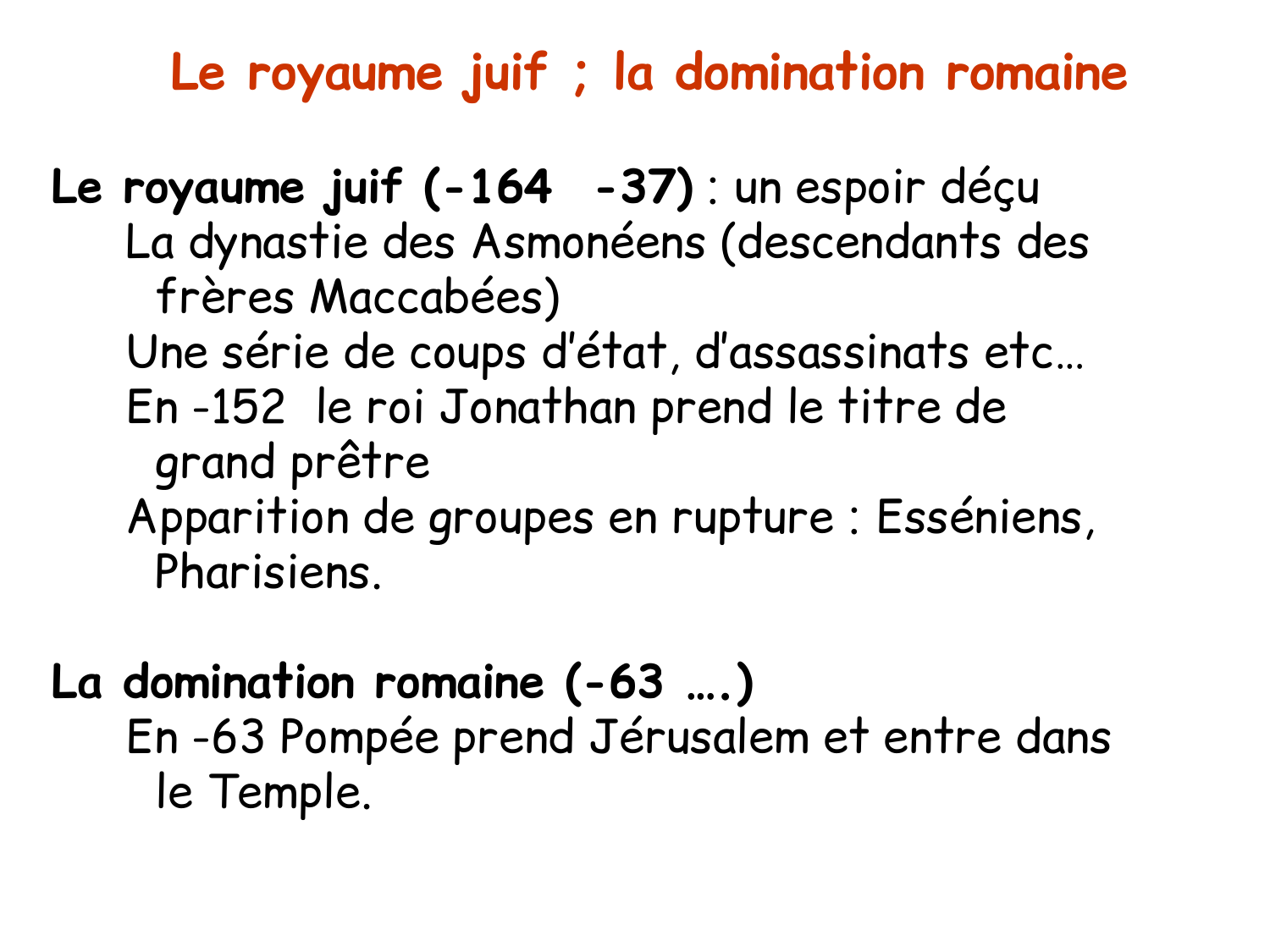

Le royaume juif ; la domination romaine

Le royaume juif (-164  -37) : un espoir déçu
La dynastie des Asmonéens (descendants des frères Maccabées)
Une série de coups d’état, d’assassinats etc…
En -152  le roi Jonathan prend le titre de grand prêtre
Apparition de groupes en rupture : Esséniens, Pharisiens.

La domination romaine (-63 ….)
En -63 Pompée prend Jérusalem et entre dans le Temple.